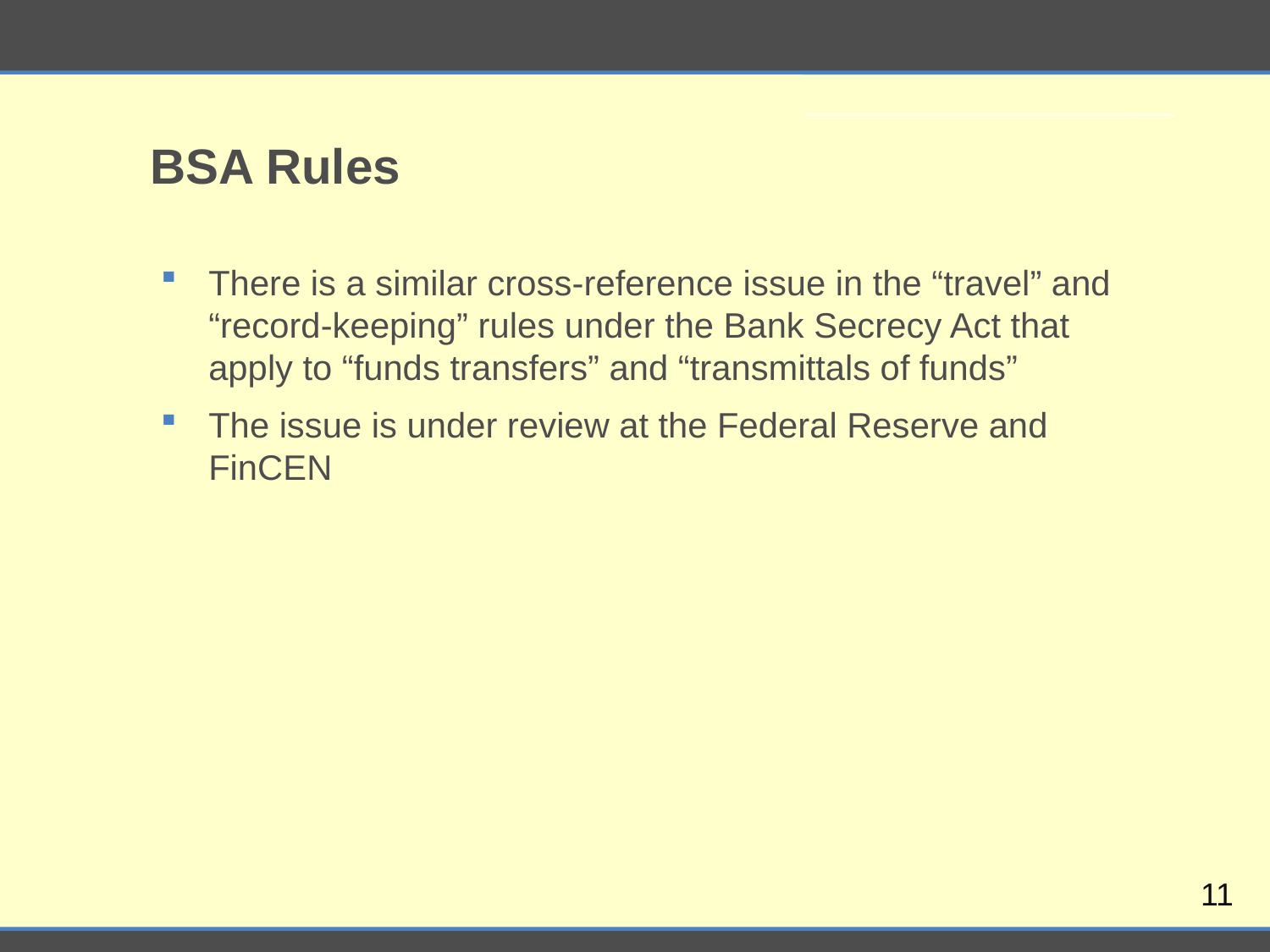

# BSA Rules
There is a similar cross-reference issue in the “travel” and “record-keeping” rules under the Bank Secrecy Act that apply to “funds transfers” and “transmittals of funds”
The issue is under review at the Federal Reserve and FinCEN
11